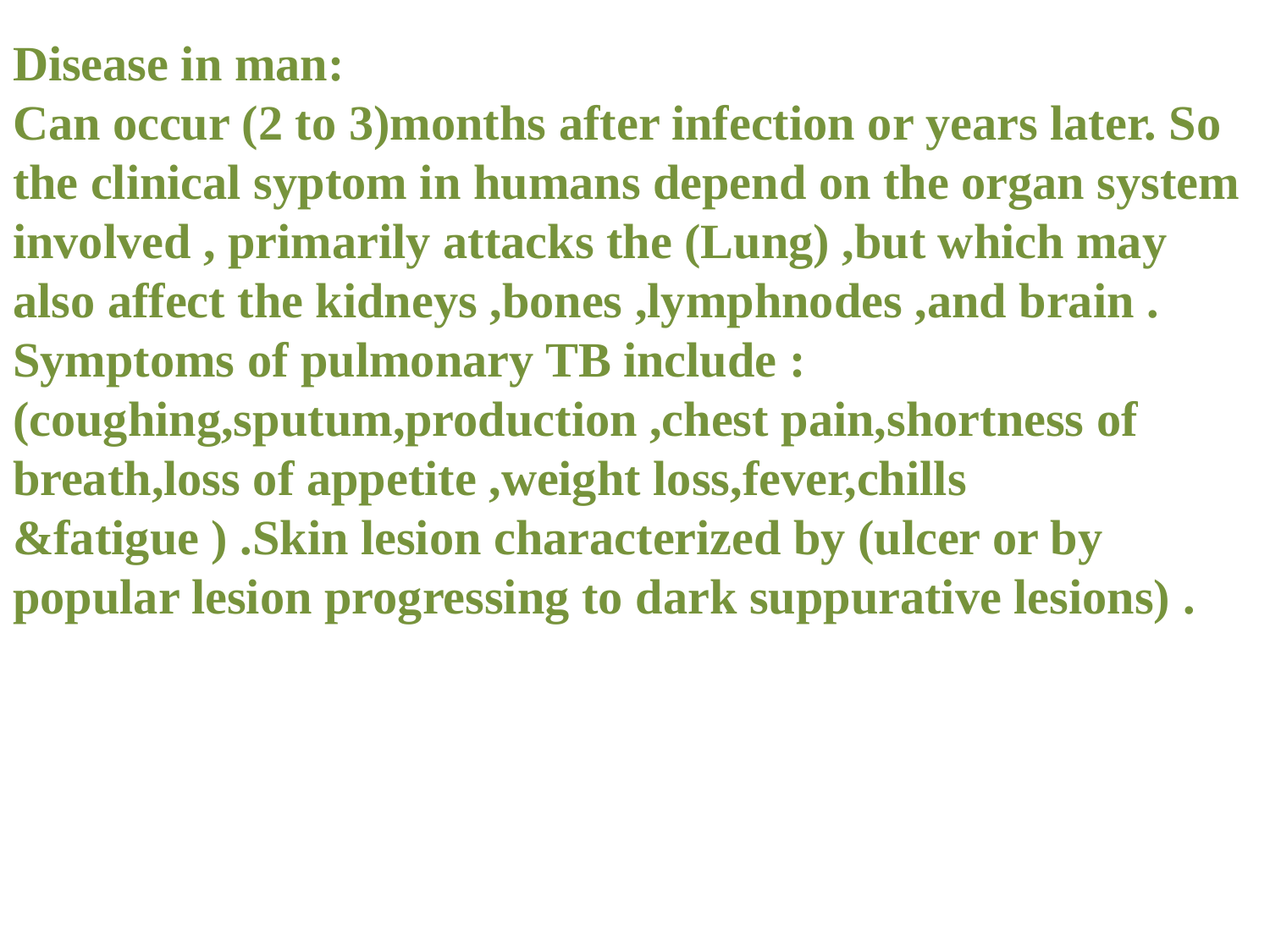

Disease in man:
Can occur (2 to 3)months after infection or years later. So the clinical syptom in humans depend on the organ system involved , primarily attacks the (Lung) ,but which may also affect the kidneys ,bones ,lymphnodes ,and brain .
Symptoms of pulmonary TB include : (coughing,sputum,production ,chest pain,shortness of breath,loss of appetite ,weight loss,fever,chills &fatigue ) .Skin lesion characterized by (ulcer or by popular lesion progressing to dark suppurative lesions) .